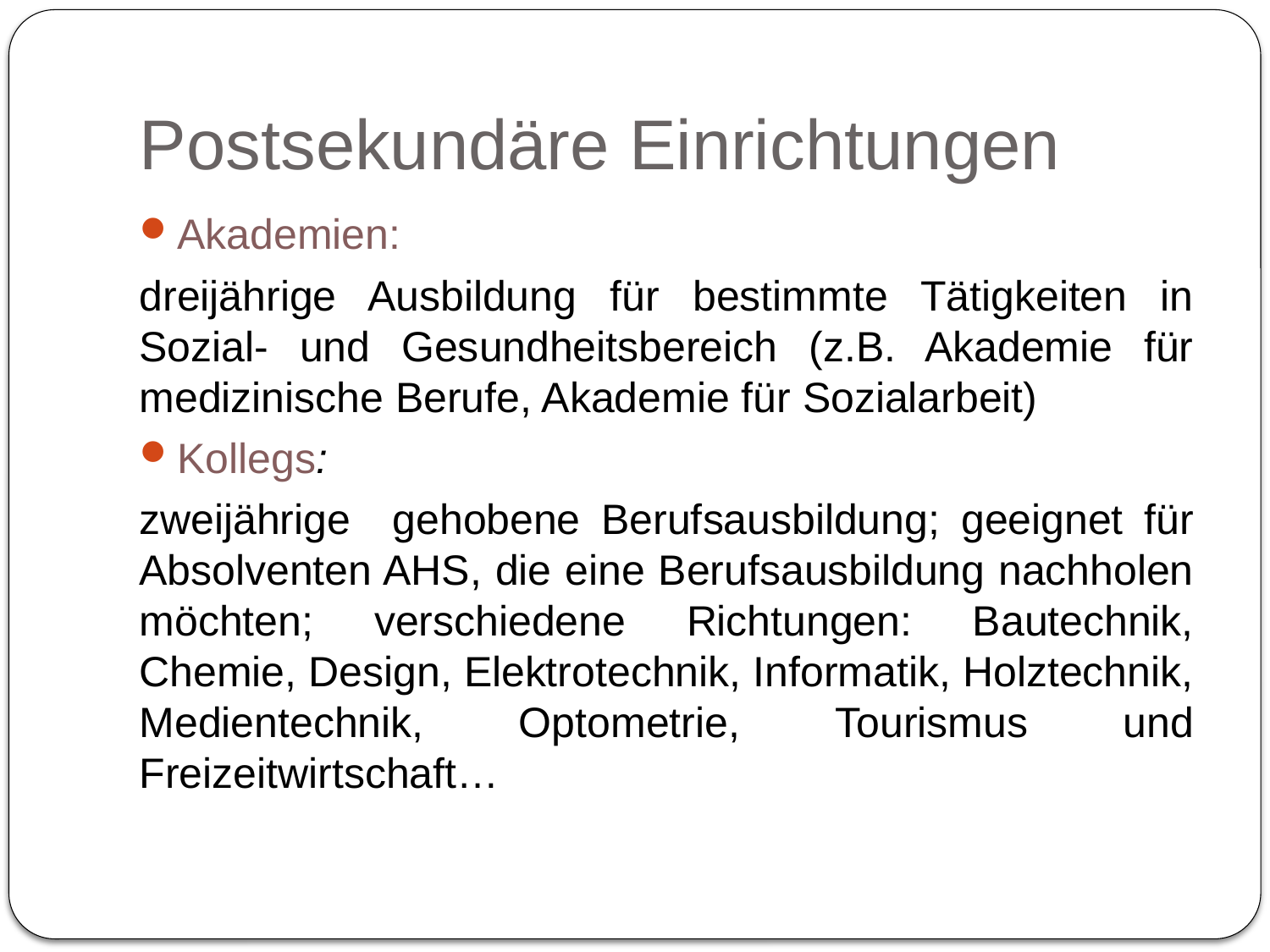

# Postsekundäre Einrichtungen
Akademien:
dreijährige Ausbildung für bestimmte Tätigkeiten in Sozial- und Gesundheitsbereich (z.B. Akademie für medizinische Berufe, Akademie für Sozialarbeit)
Kollegs:
zweijährige  gehobene Berufsausbildung; geeignet für Absolventen AHS, die eine Berufsausbildung nachholen möchten; verschiedene Richtungen: Bautechnik, Chemie, Design, Elektrotechnik, Informatik, Holztechnik, Medientechnik, Optometrie, Tourismus und Freizeitwirtschaft…